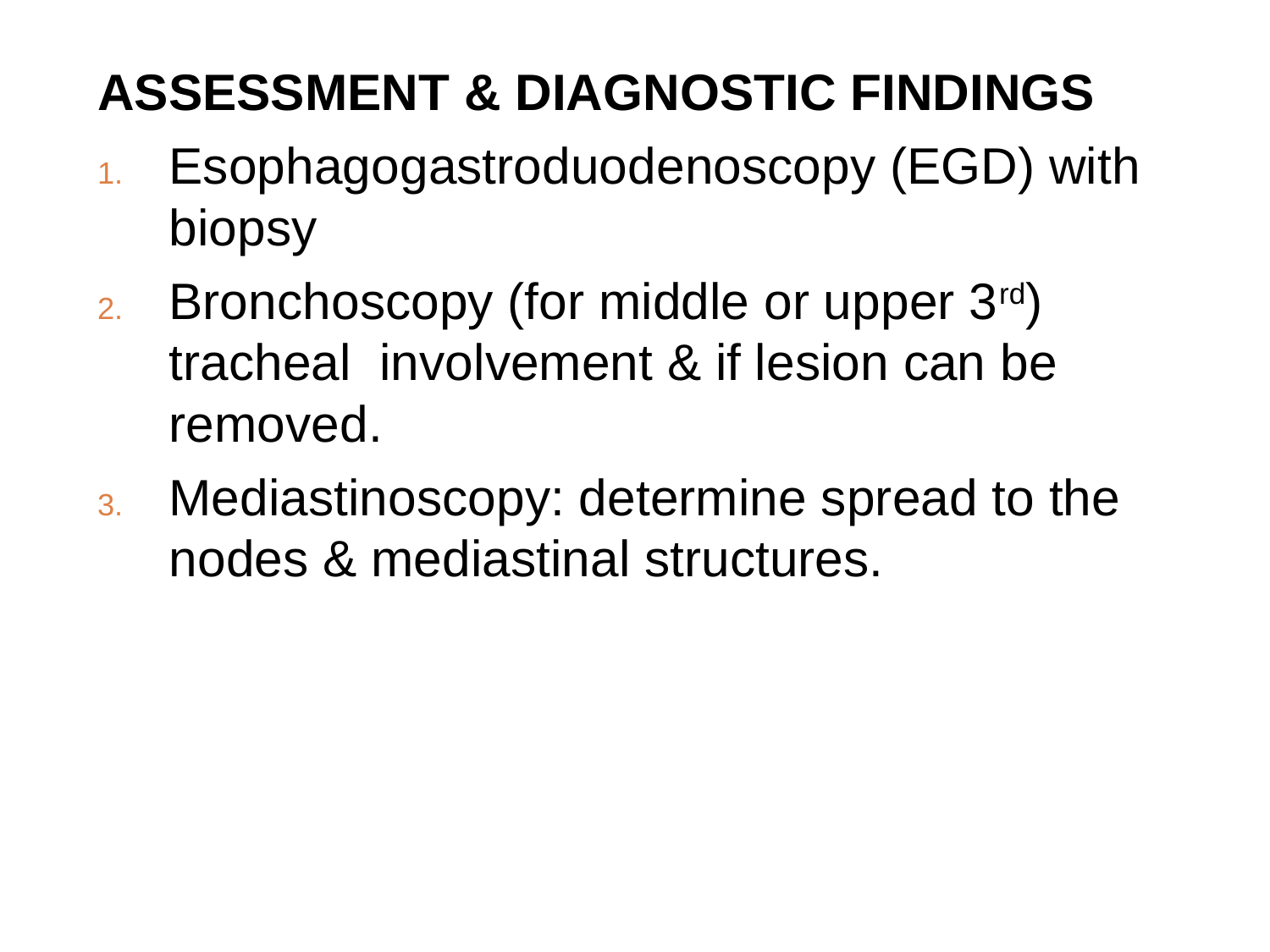

ASSESSMENT & DIAGNOSTIC FINDINGS
Esophagogastroduodenoscopy (EGD) with biopsy
Bronchoscopy (for middle or upper 3rd) tracheal  involvement & if lesion can be removed.
Mediastinoscopy: determine spread to the nodes & mediastinal structures.